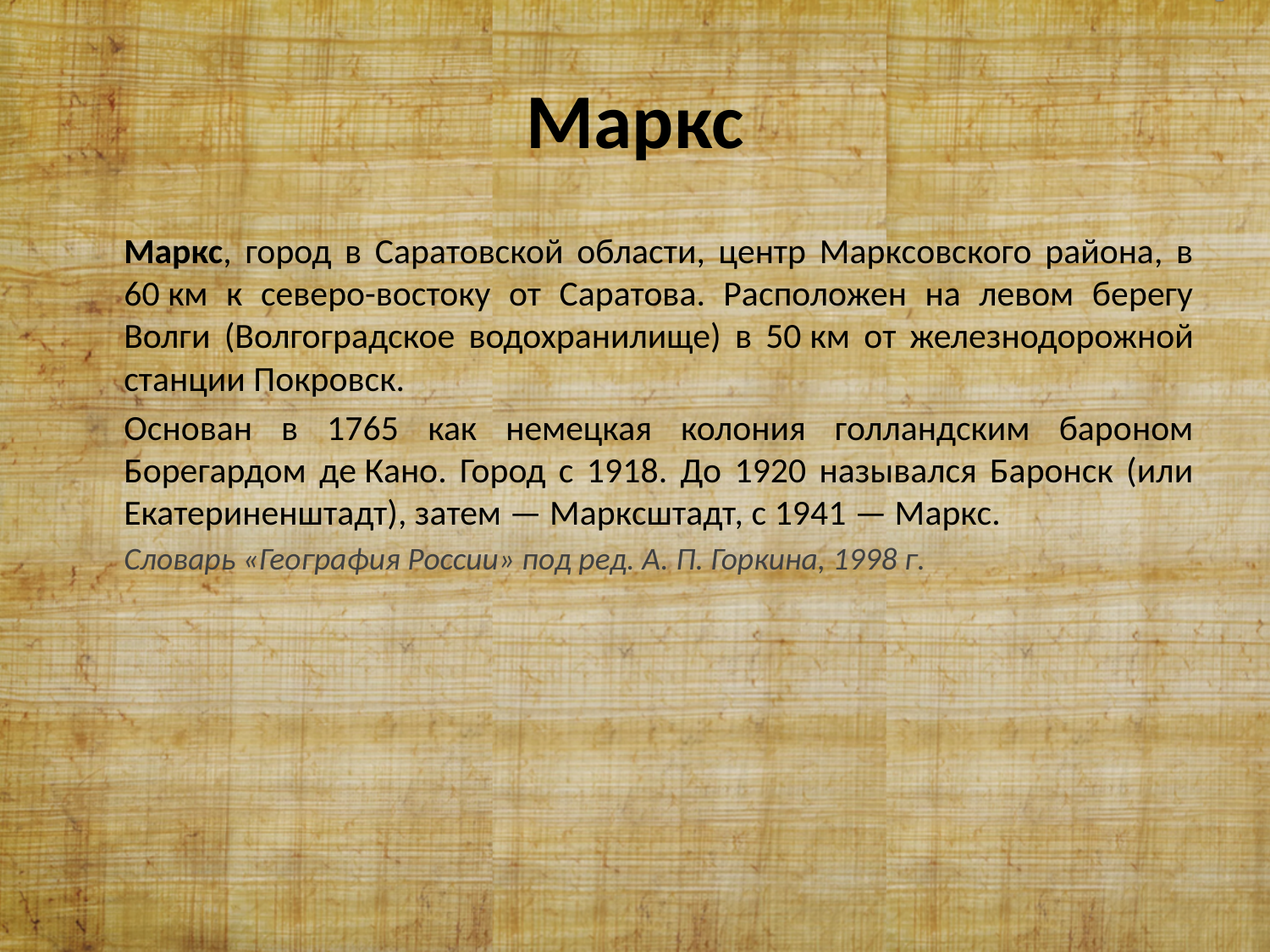

# Маркс
Маркс, город в Саратовской области, центр Марксовского района, в 60 км к северо-востоку от Саратова. Расположен на левом берегу Волги (Волгоградское водохранилище) в 50 км от железнодорожной станции Покровск.
Основан в 1765 как немецкая колония голландским бароном Борегардом де Кано. Город с 1918. До 1920 назывался Баронск (или Екатериненштадт), затем — Марксштадт, с 1941 — Маркс.
Словарь «География России» под ред. А. П. Горкина, 1998 г.